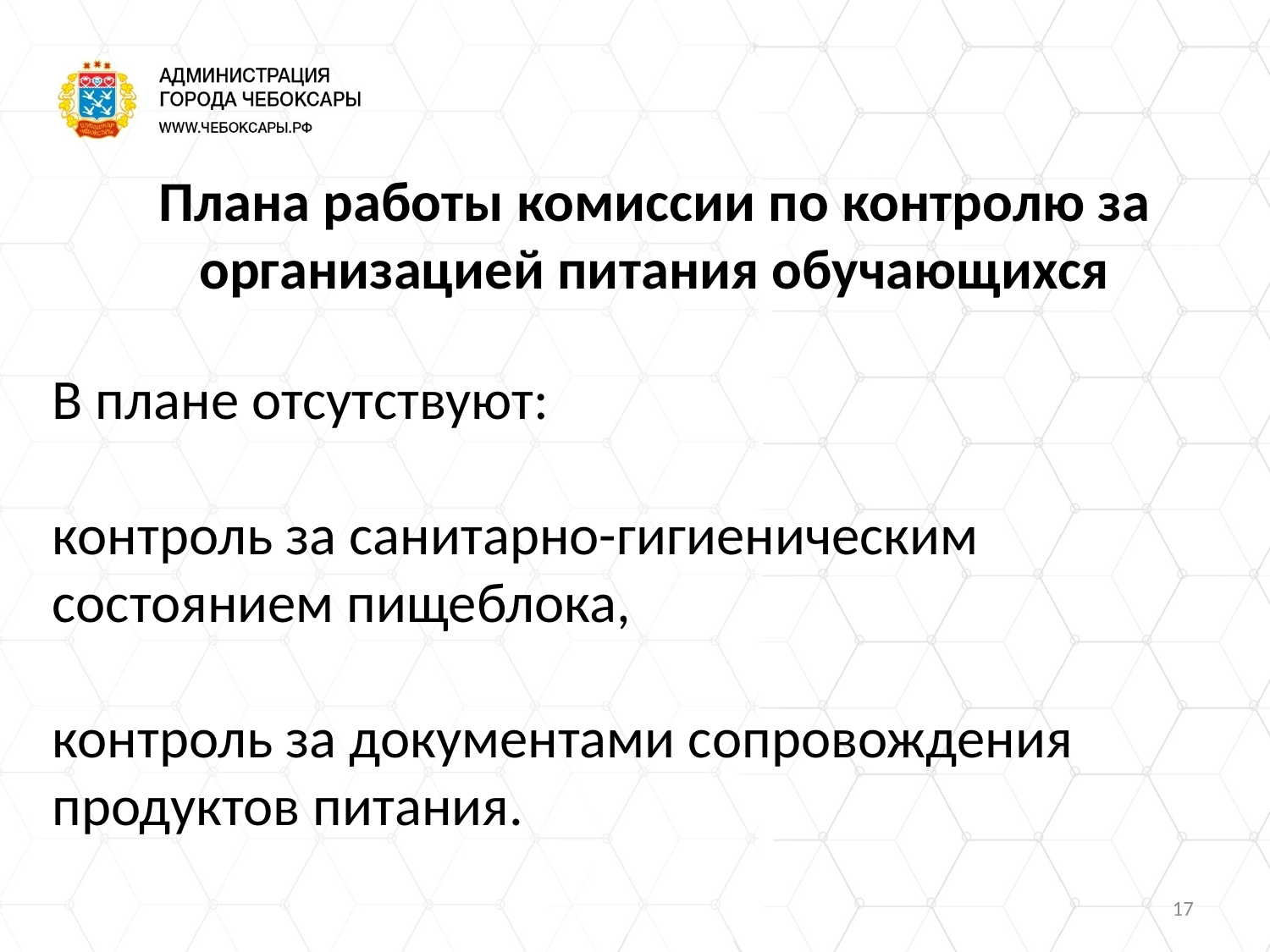

Плана работы комиссии по контролю за организацией питания обучающихся
В плане отсутствуют:

контроль за санитарно-гигиеническим состоянием пищеблока,

контроль за документами сопровождения продуктов питания.

17